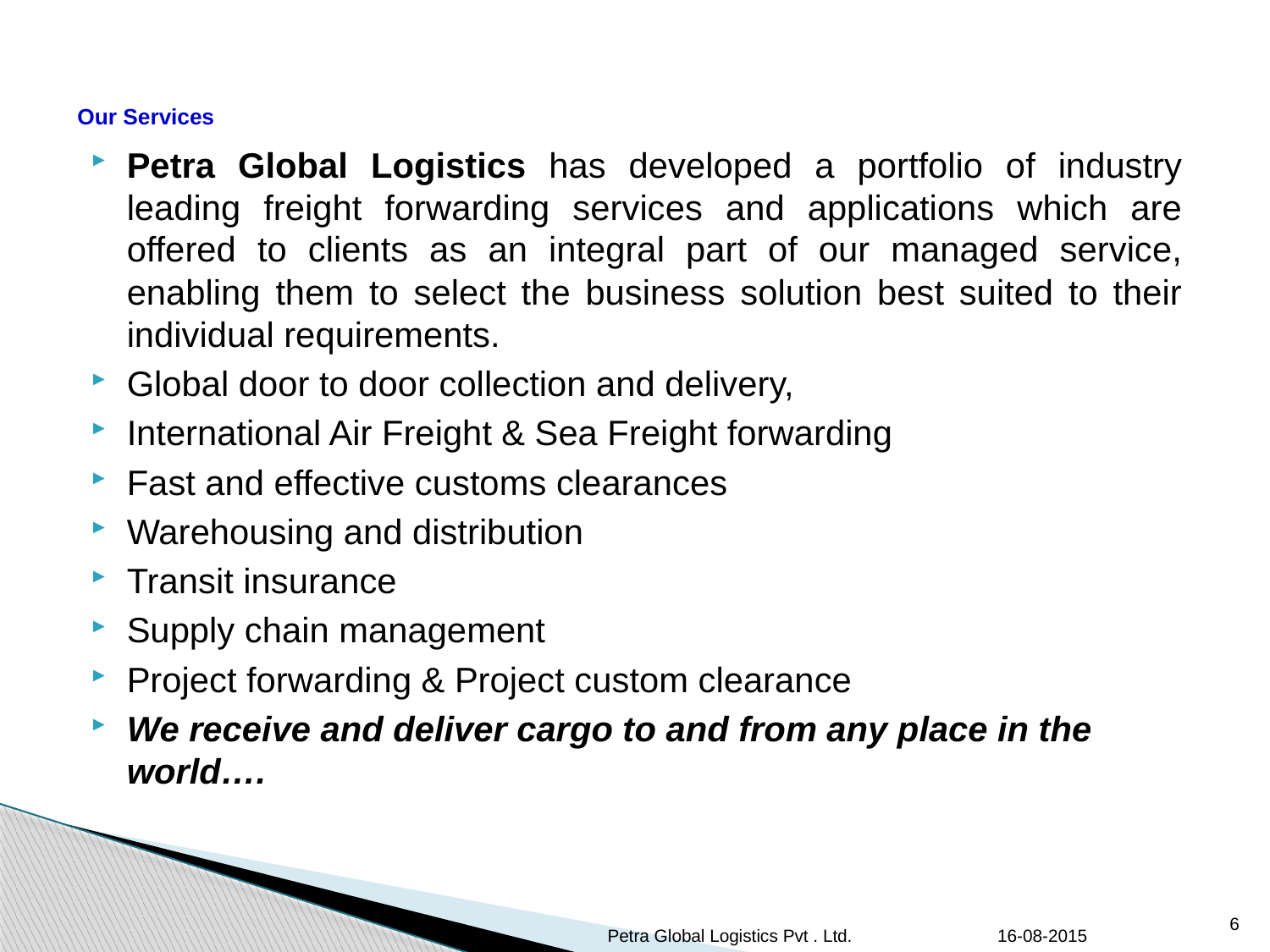

# Our Services
Petra Global Logistics has developed a portfolio of industry leading freight forwarding services and applications which are offered to clients as an integral part of our managed service, enabling them to select the business solution best suited to their individual requirements.
Global door to door collection and delivery,
International Air Freight & Sea Freight forwarding
Fast and effective customs clearances
Warehousing and distribution
Transit insurance
Supply chain management
Project forwarding & Project custom clearance
We receive and deliver cargo to and from any place in the world….

6
Petra Global Logistics Pvt . Ltd.
16-08-2015